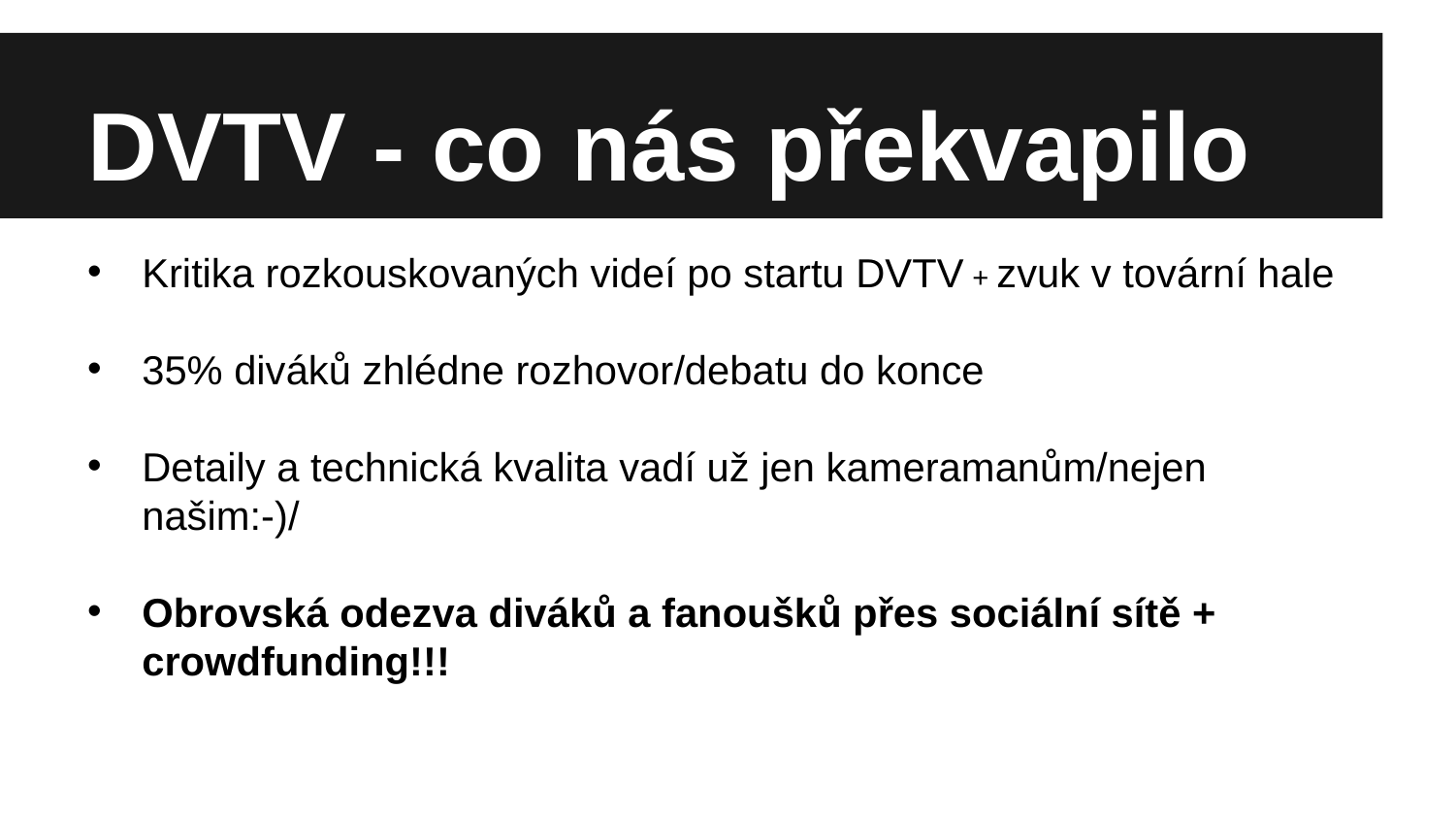

DVTV - co nás překvapilo
Kritika rozkouskovaných videí po startu DVTV + zvuk v tovární hale

35% diváků zhlédne rozhovor/debatu do konce

Detaily a technická kvalita vadí už jen kameramanům/nejen našim:-)/

Obrovská odezva diváků a fanoušků přes sociální sítě + crowdfunding!!!